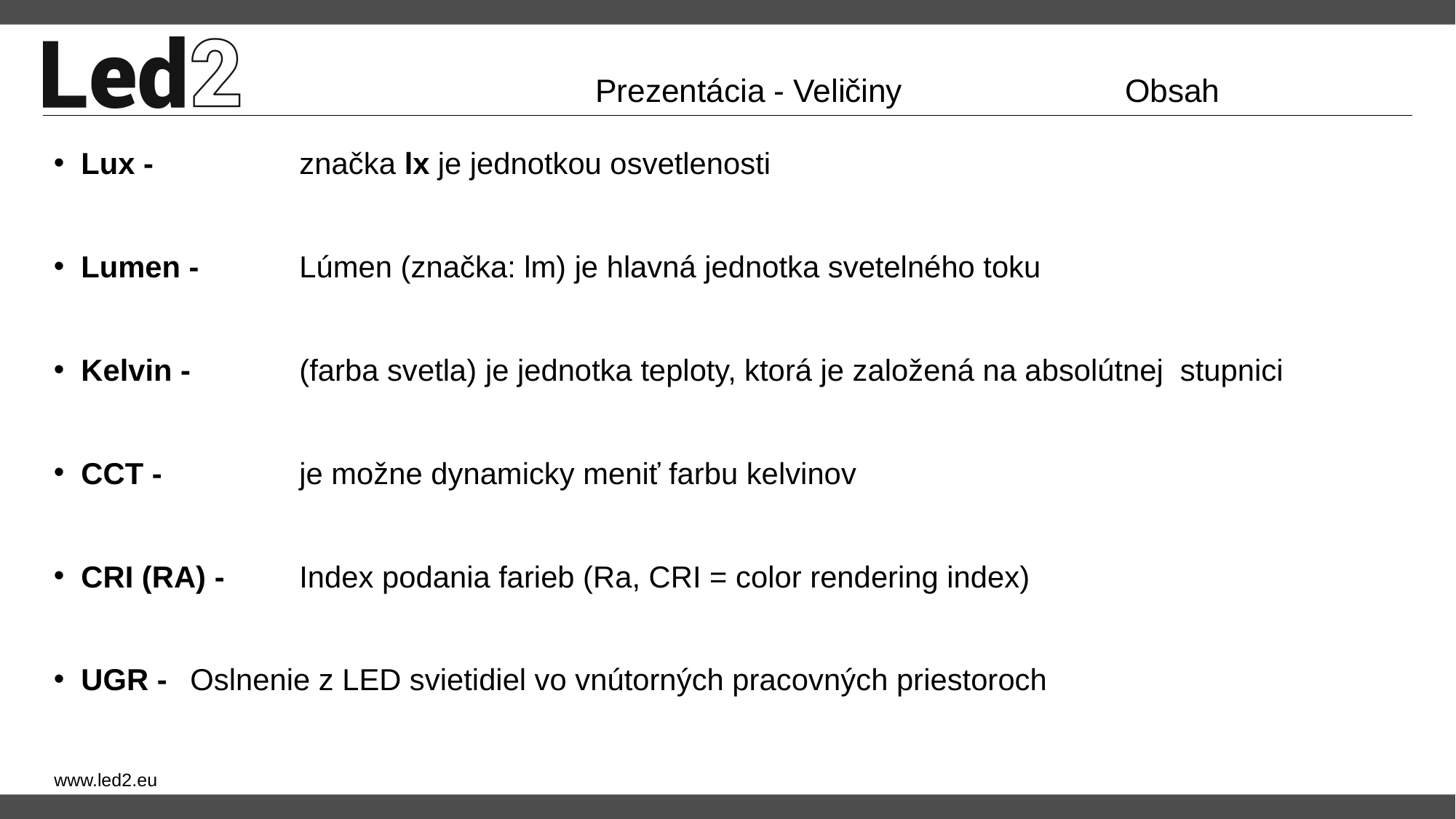

# Prezentácia - Veličiny                         Obsah
Lux -		značka lx je jednotkou osvetlenosti

Lumen -	Lúmen (značka: lm) je hlavná jednotka svetelného toku

Kelvin - 	(farba svetla) je jednotka teploty, ktorá je založená na absolútnej  stupnici

CCT -		je možne dynamicky meniť farbu kelvinov

CRI (RA) - 	Index podania farieb (Ra, CRI = color rendering index)

UGR - 	Oslnenie z LED svietidiel vo vnútorných pracovných priestoroch

www.led2.eu